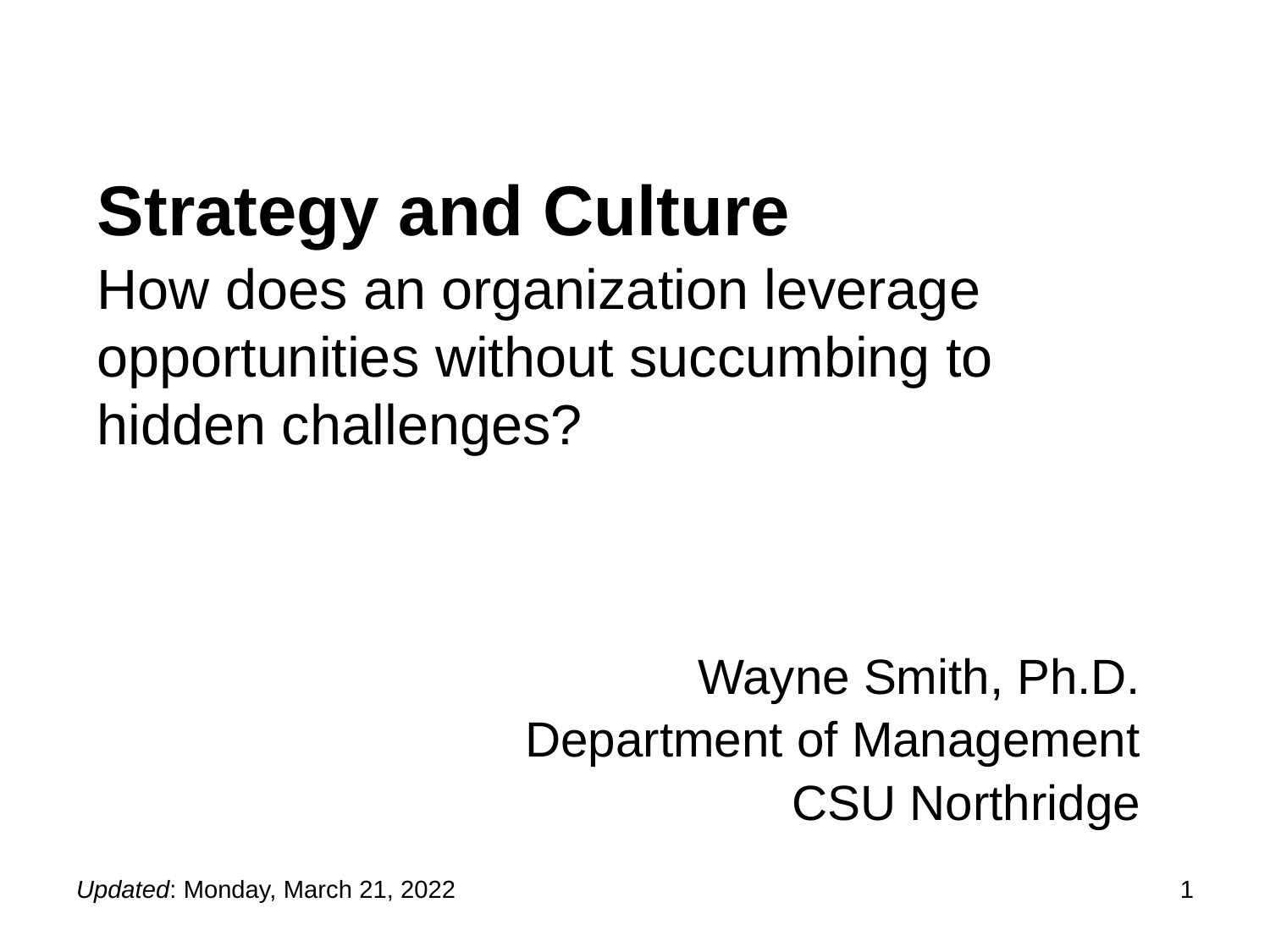

# Strategy and Culture
How does an organization leverage opportunities without succumbing to hidden challenges?
Wayne Smith, Ph.D.
Department of Management
CSU Northridge
Updated: Monday, March 21, 2022
1